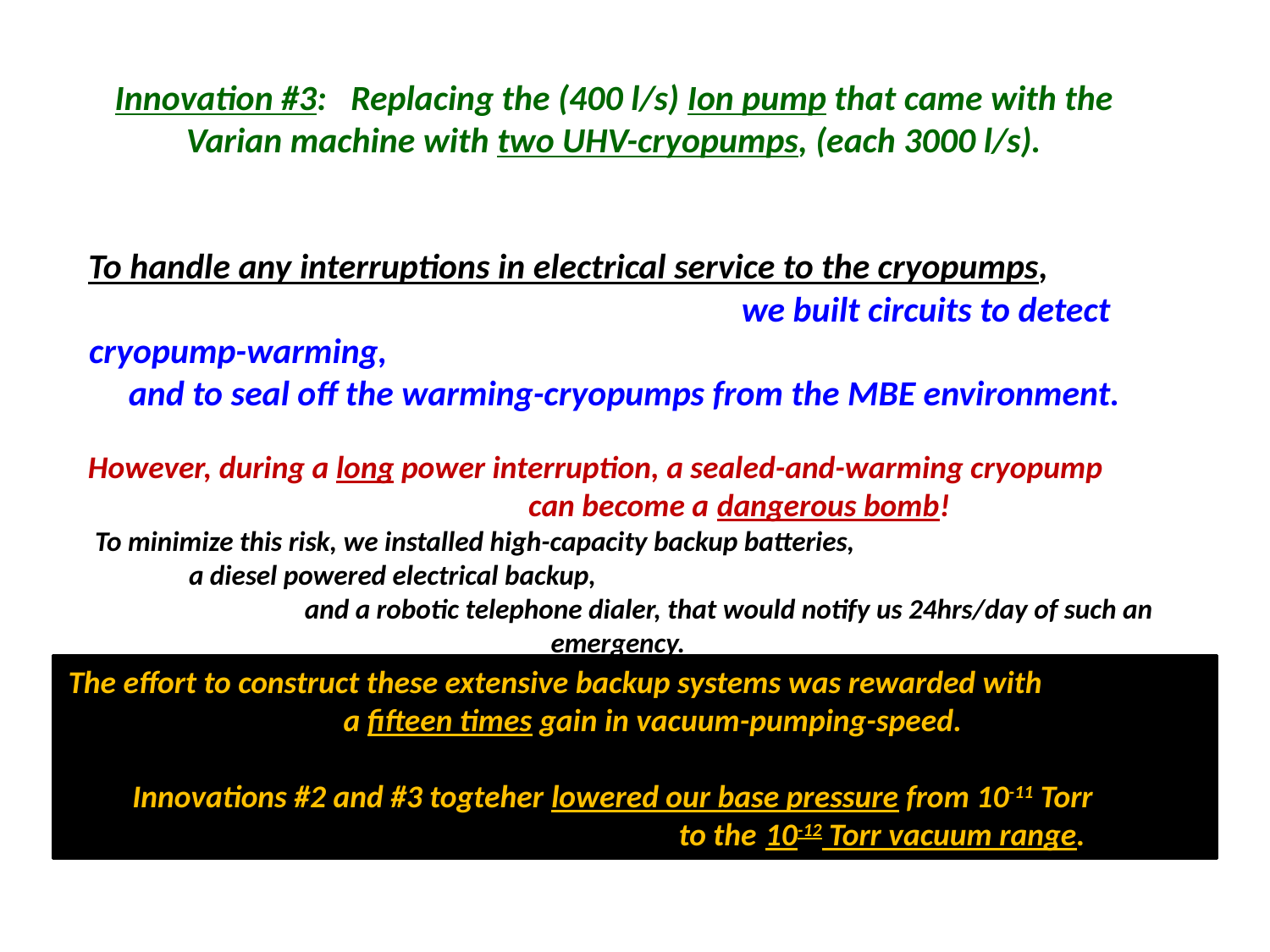

Innovation #3:   Replacing the (400 l/s) Ion pump that came with the Varian machine with two UHV-cryopumps, (each 3000 l/s).
To handle any interruptions in electrical service to the cryopumps,                                                                                          we built circuits to detect cryopump-warming,                                                                                                 and to seal off the warming-cryopumps from the MBE environment.

However, during a long power interruption, a sealed-and-warming cryopump                                          can become a dangerous bomb!
 To minimize this risk, we installed high-capacity backup batteries,                                                                 a diesel powered electrical backup,                                                                                                                           and a robotic telephone dialer, that would notify us 24hrs/day of such an emergency.
The effort to construct these extensive backup systems was rewarded with                             a fifteen times gain in vacuum-pumping-speed.

Innovations #2 and #3 togteher lowered our base pressure from 10-11 Torr                                                                            to the 10-12 Torr vacuum range.